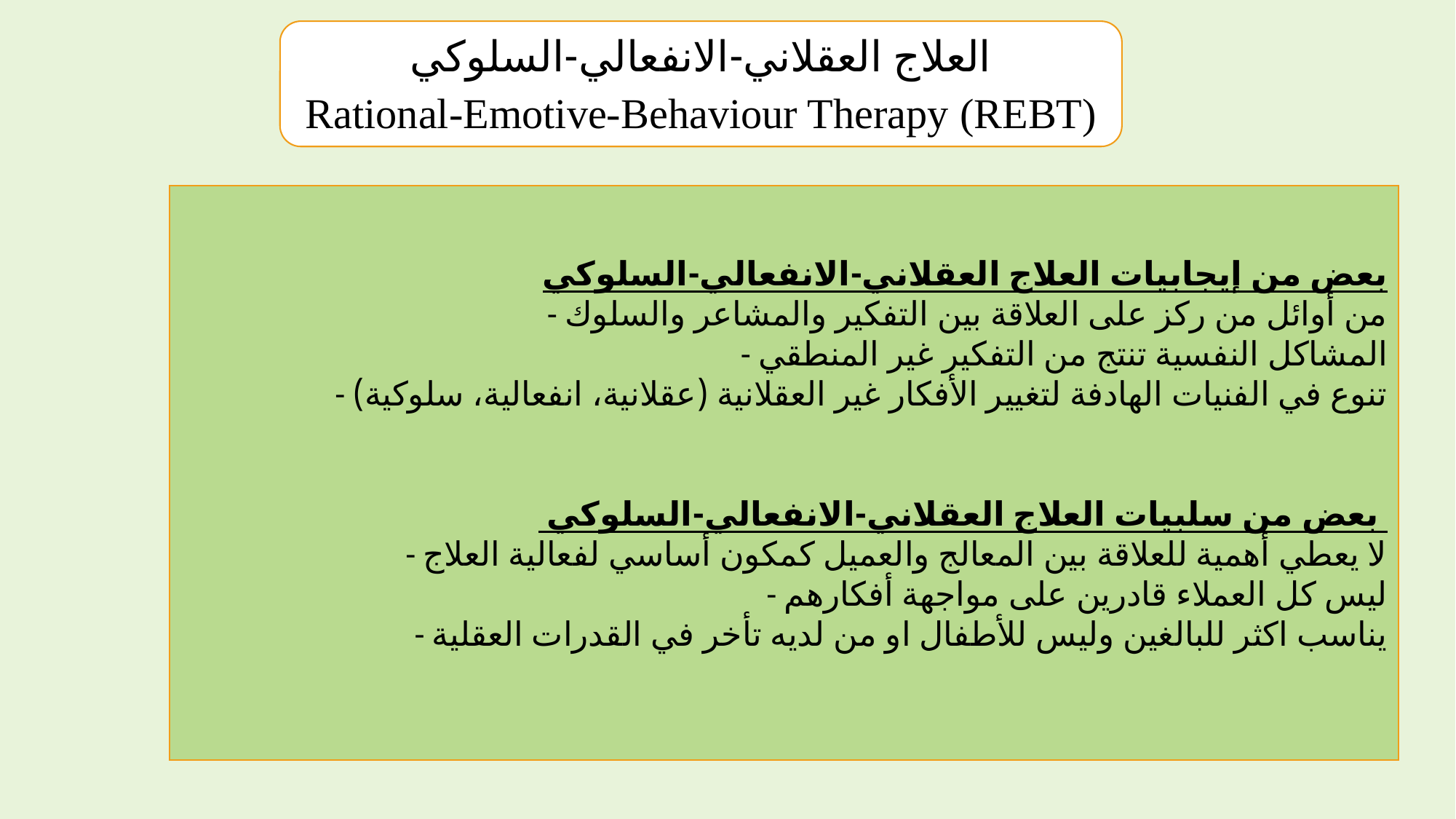

العلاج العقلاني-الانفعالي-السلوكي
Rational-Emotive-Behaviour Therapy (REBT)
بعض من إيجابيات العلاج العقلاني-الانفعالي-السلوكي
- من أوائل من ركز على العلاقة بين التفكير والمشاعر والسلوك
- المشاكل النفسية تنتج من التفكير غير المنطقي
- تنوع في الفنيات الهادفة لتغيير الأفكار غير العقلانية (عقلانية، انفعالية، سلوكية)

 بعض من سلبيات العلاج العقلاني-الانفعالي-السلوكي
- لا يعطي أهمية للعلاقة بين المعالج والعميل كمكون أساسي لفعالية العلاج
- ليس كل العملاء قادرين على مواجهة أفكارهم
- يناسب اكثر للبالغين وليس للأطفال او من لديه تأخر في القدرات العقلية